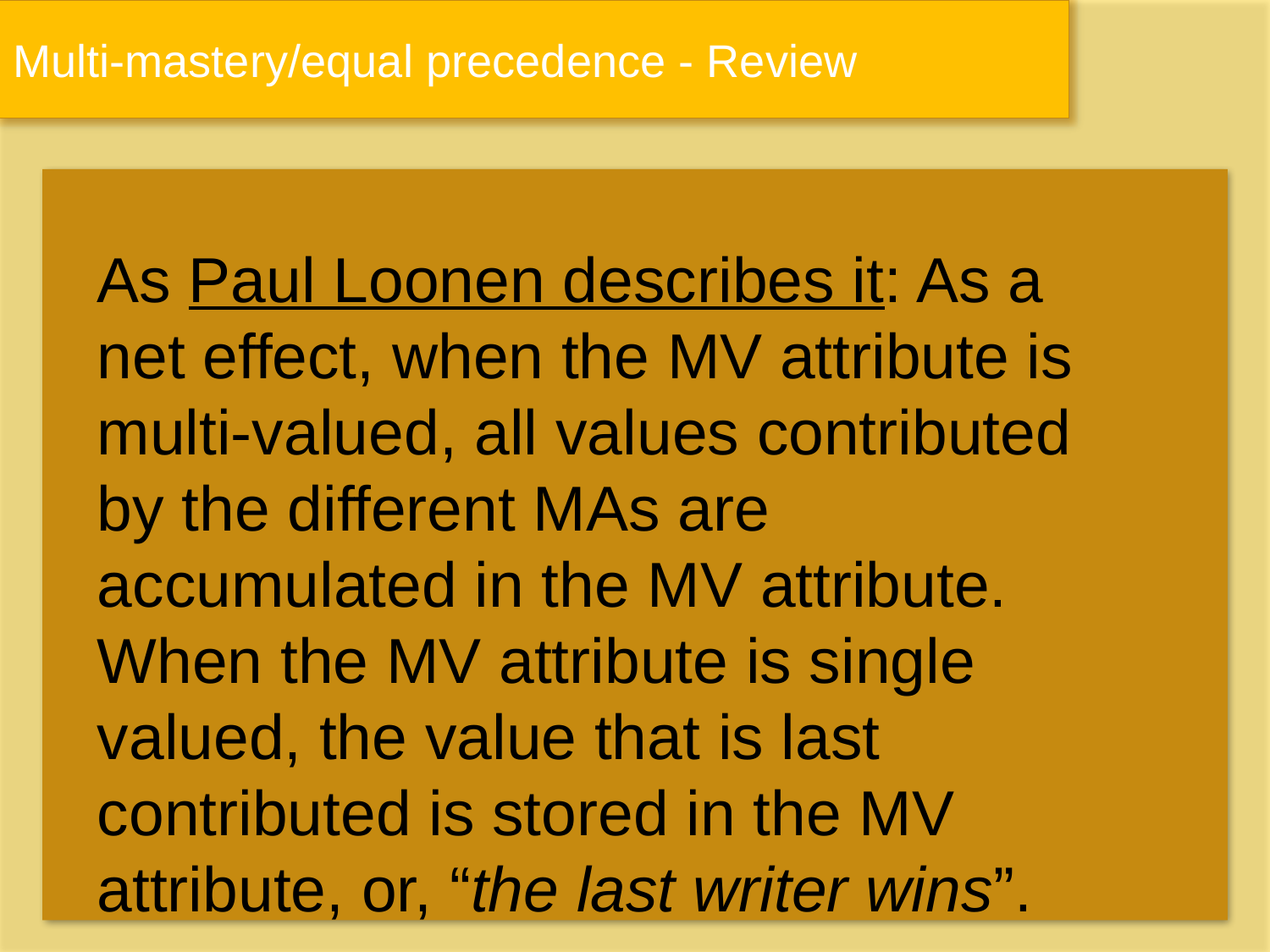

Multi-mastery/equal precedence - Review
As Paul Loonen describes it: As a net effect, when the MV attribute is multi-valued, all values contributed by the different MAs are accumulated in the MV attribute. 
When the MV attribute is single valued, the value that is last contributed is stored in the MV attribute, or, “the last writer wins”.